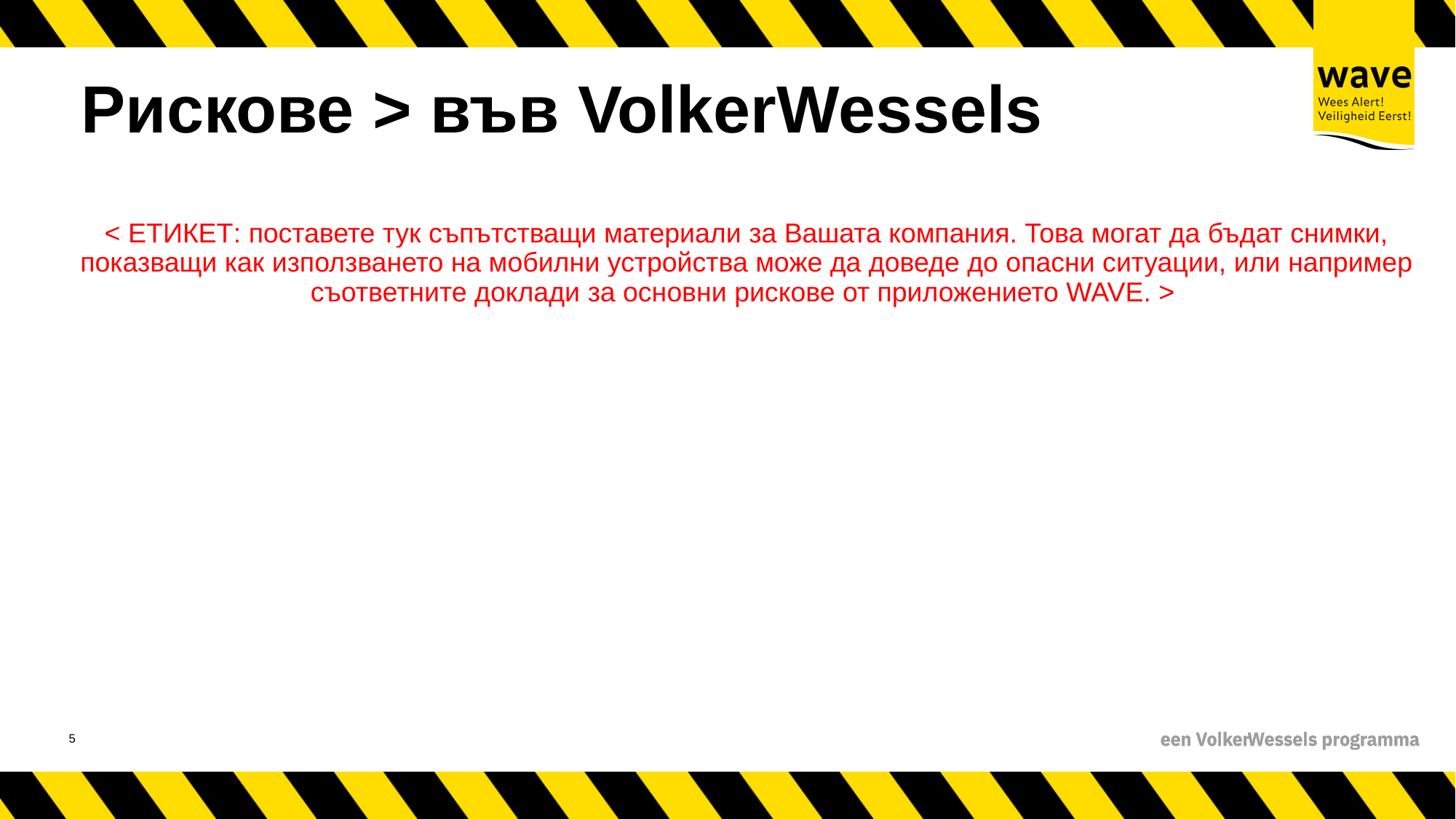

# Рискове > във VolkerWessels
< ЕТИКЕТ: поставете тук съпътстващи материали за Вашата компания. Това могат да бъдат снимки, показващи как използването на мобилни устройства може да доведе до опасни ситуации, или например съответните доклади за основни рискове от приложението WAVE. >
5